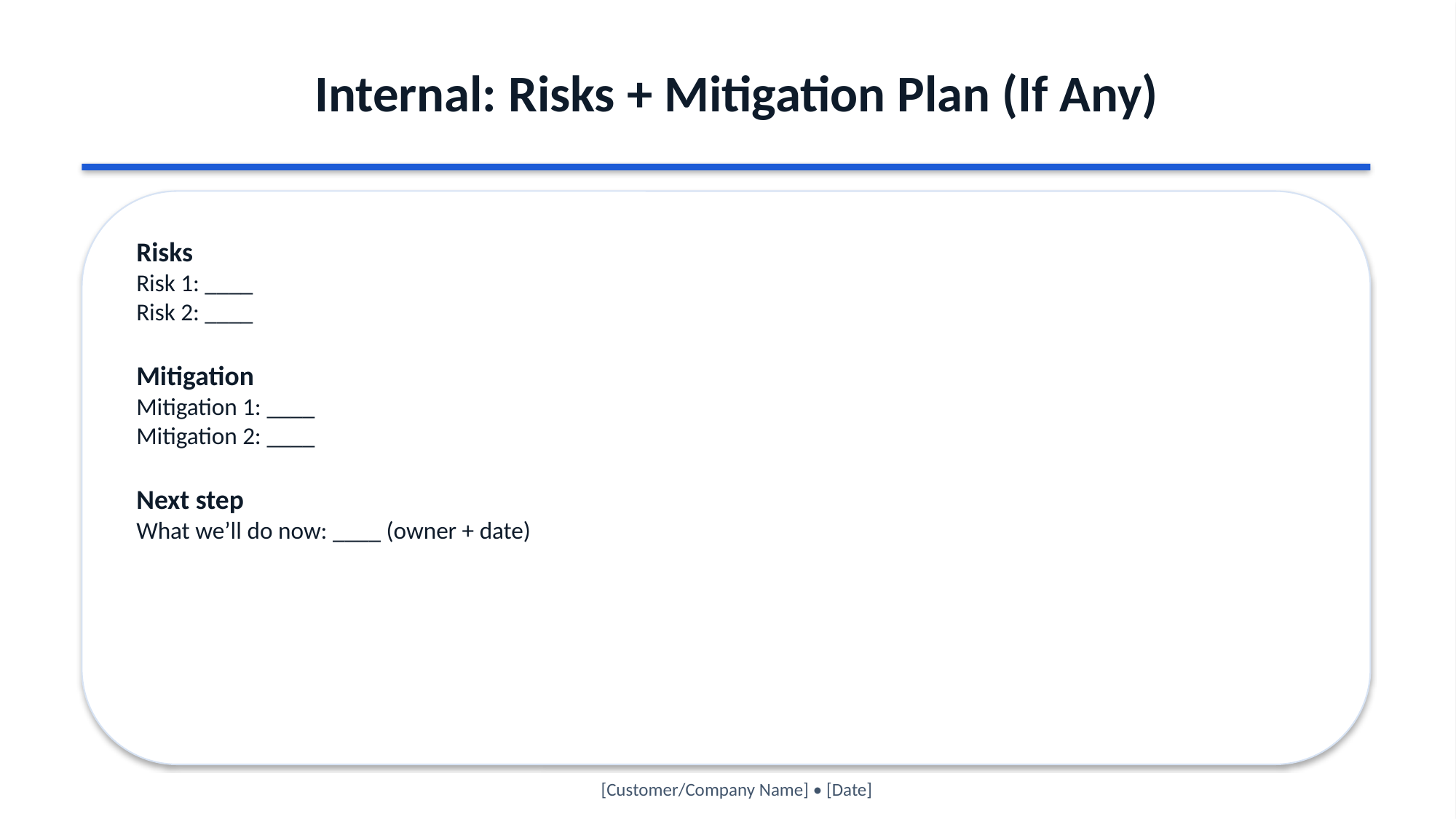

Internal: Risks + Mitigation Plan (If Any)

Risks
Risk 1: ____
Risk 2: ____

Mitigation
Mitigation 1: ____
Mitigation 2: ____

Next step
What we’ll do now: ____ (owner + date)

[Customer/Company Name] • [Date]